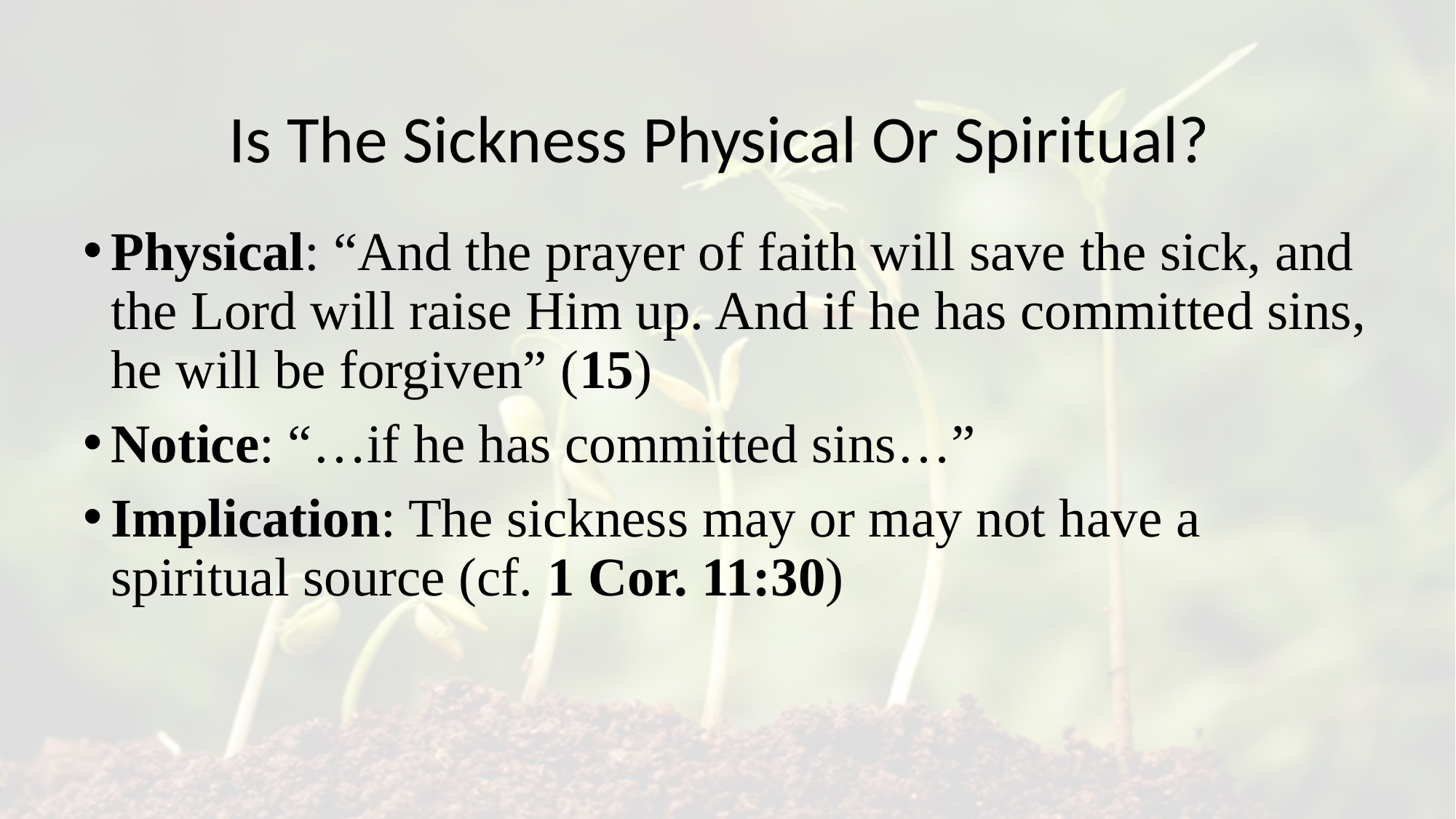

# Is The Sickness Physical Or Spiritual?
Physical: “And the prayer of faith will save the sick, and the Lord will raise Him up. And if he has committed sins, he will be forgiven” (15)
Notice: “…if he has committed sins…”
Implication: The sickness may or may not have a spiritual source (cf. 1 Cor. 11:30)